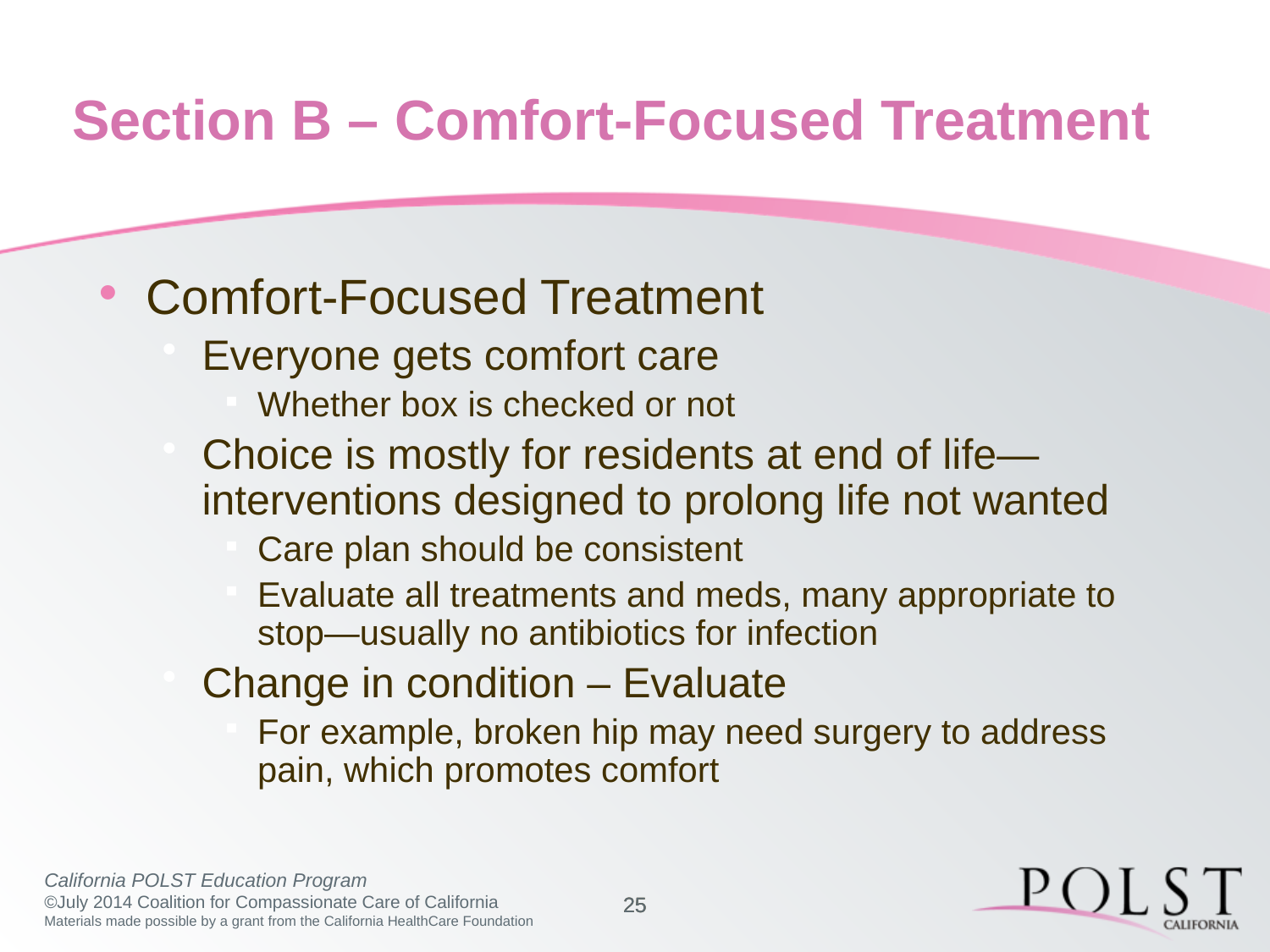

# Section B – Comfort-Focused Treatment
Comfort-Focused Treatment
Everyone gets comfort care
Whether box is checked or not
Choice is mostly for residents at end of life—interventions designed to prolong life not wanted
Care plan should be consistent
Evaluate all treatments and meds, many appropriate to stop—usually no antibiotics for infection
Change in condition – Evaluate
For example, broken hip may need surgery to address pain, which promotes comfort